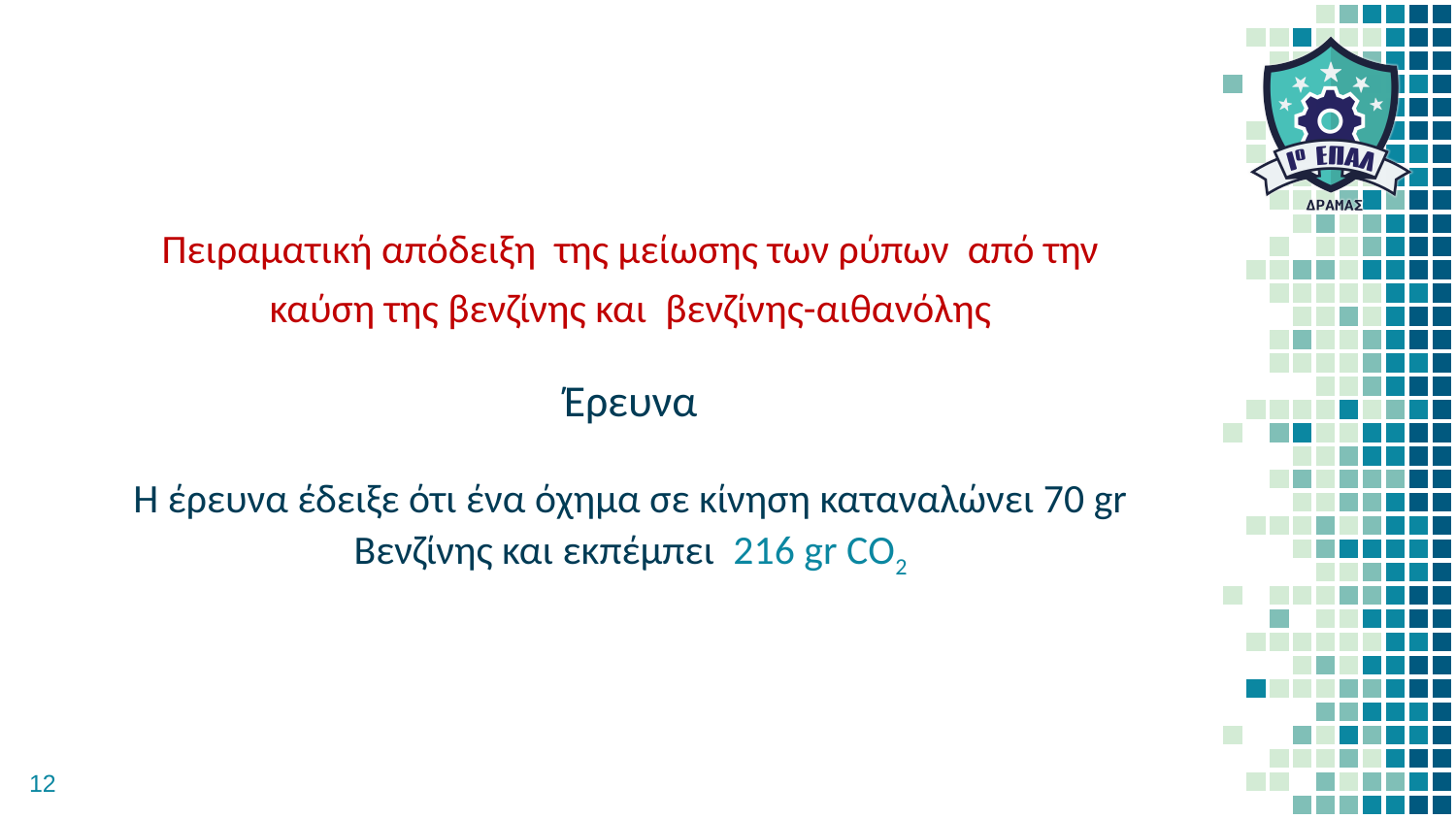

Πειραματική απόδειξη  της μείωσης των ρύπων  από την καύση της βενζίνης και  βενζίνης-αιθανόλης
Έρευνα
Η έρευνα έδειξε ότι ένα όχημα σε κίνηση καταναλώνει 70 gr Βενζίνης και εκπέμπει  216 gr CΟ2
12